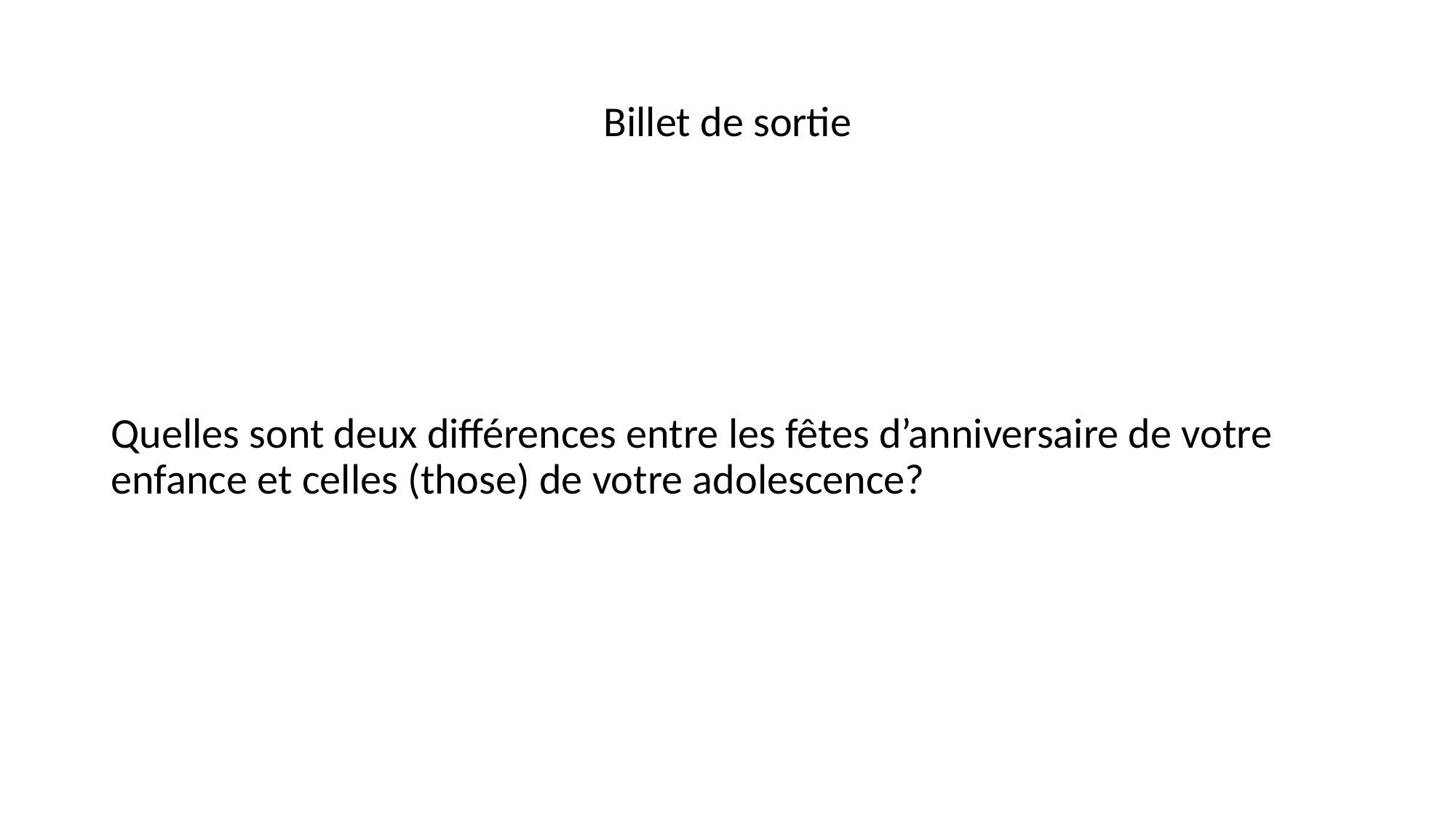

# Billet de sortie

Quelles sont deux différences entre les fêtes d’anniversaire de votre enfance et celles (those) de votre adolescence?